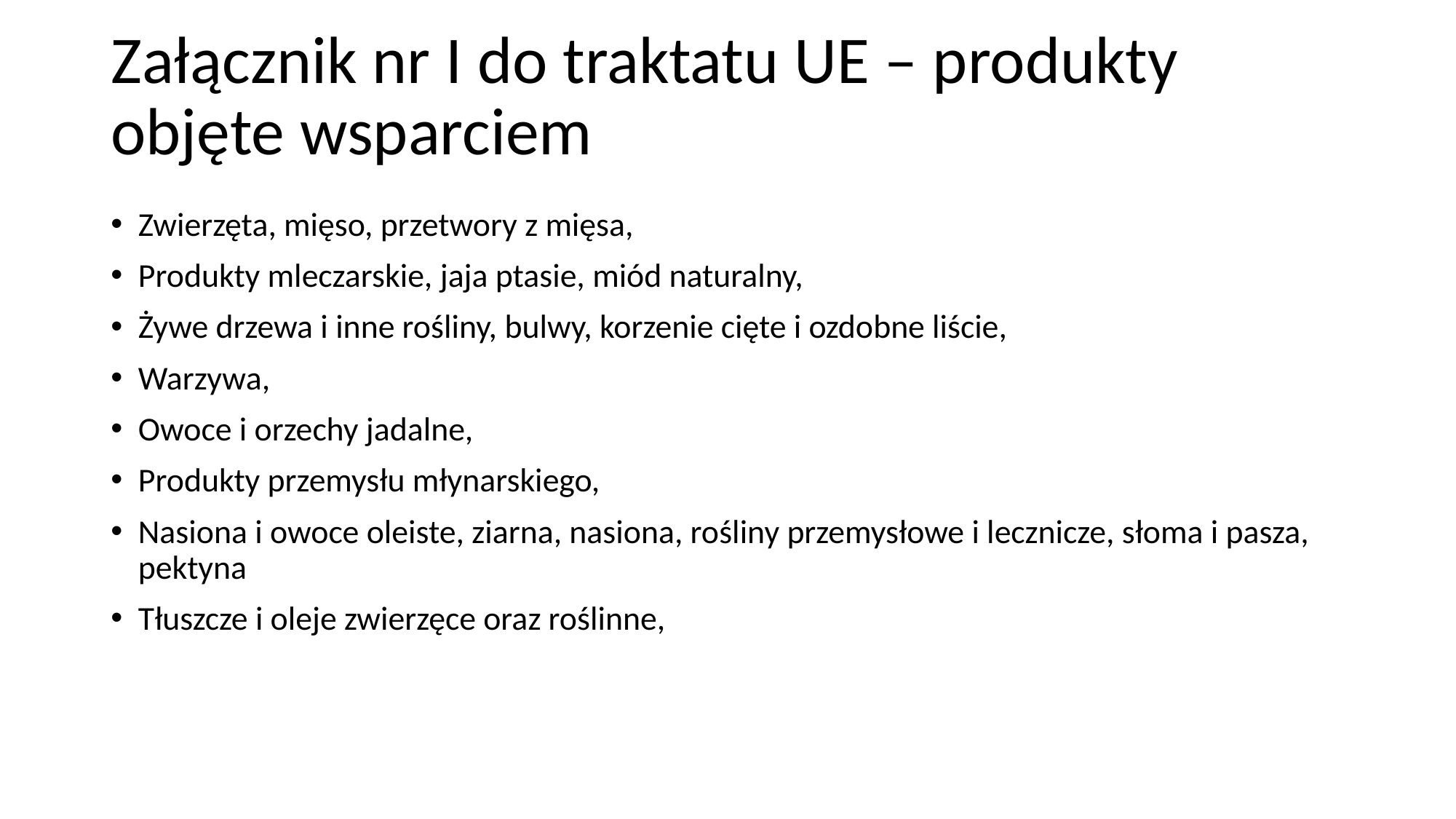

# Załącznik nr I do traktatu UE – produkty objęte wsparciem
Zwierzęta, mięso, przetwory z mięsa,
Produkty mleczarskie, jaja ptasie, miód naturalny,
Żywe drzewa i inne rośliny, bulwy, korzenie cięte i ozdobne liście,
Warzywa,
Owoce i orzechy jadalne,
Produkty przemysłu młynarskiego,
Nasiona i owoce oleiste, ziarna, nasiona, rośliny przemysłowe i lecznicze, słoma i pasza, pektyna
Tłuszcze i oleje zwierzęce oraz roślinne,